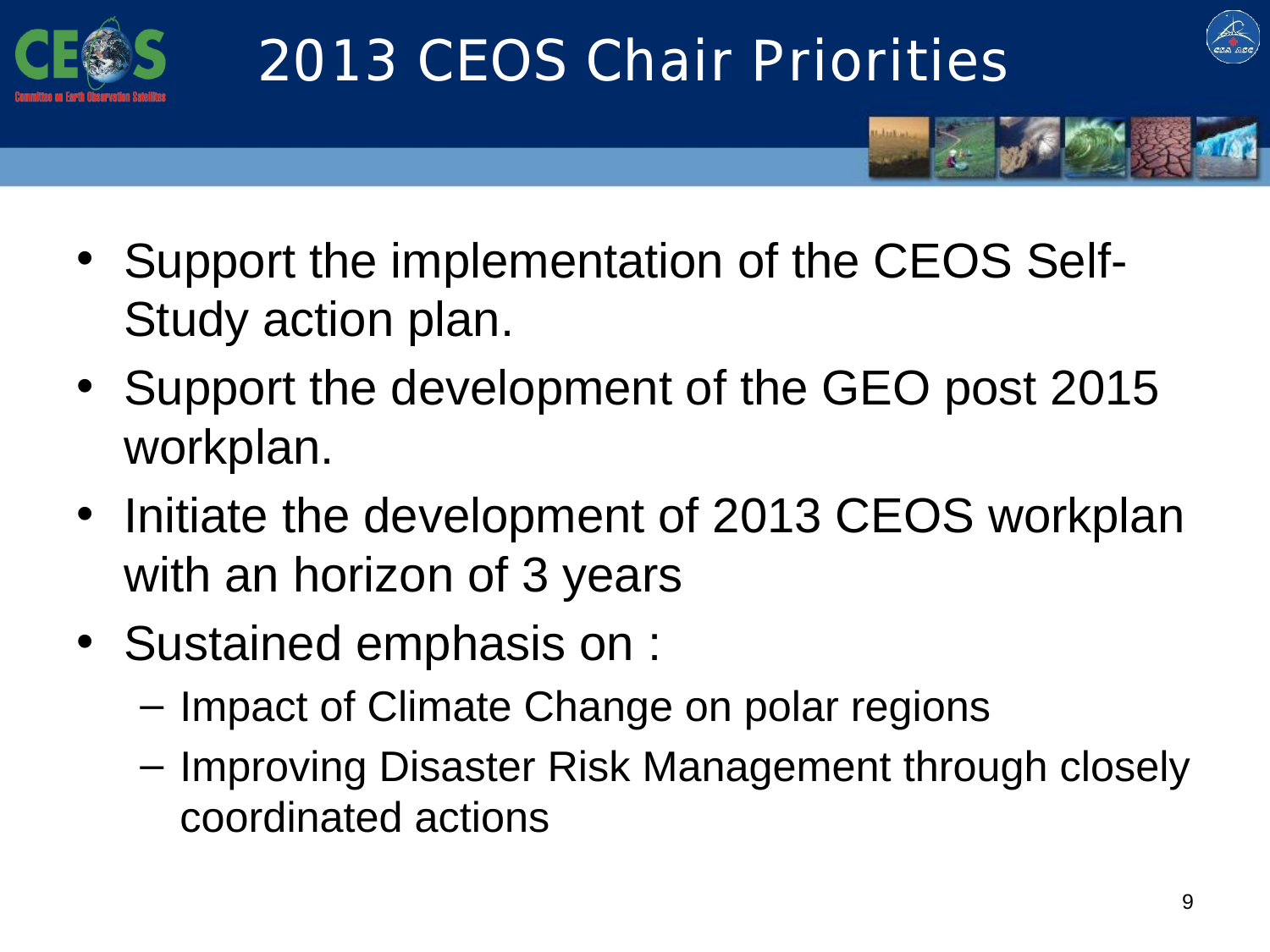

# 2013 CEOS Chair Priorities
Support the implementation of the CEOS Self-Study action plan.
Support the development of the GEO post 2015 workplan.
Initiate the development of 2013 CEOS workplan with an horizon of 3 years
Sustained emphasis on :
Impact of Climate Change on polar regions
Improving Disaster Risk Management through closely coordinated actions

9